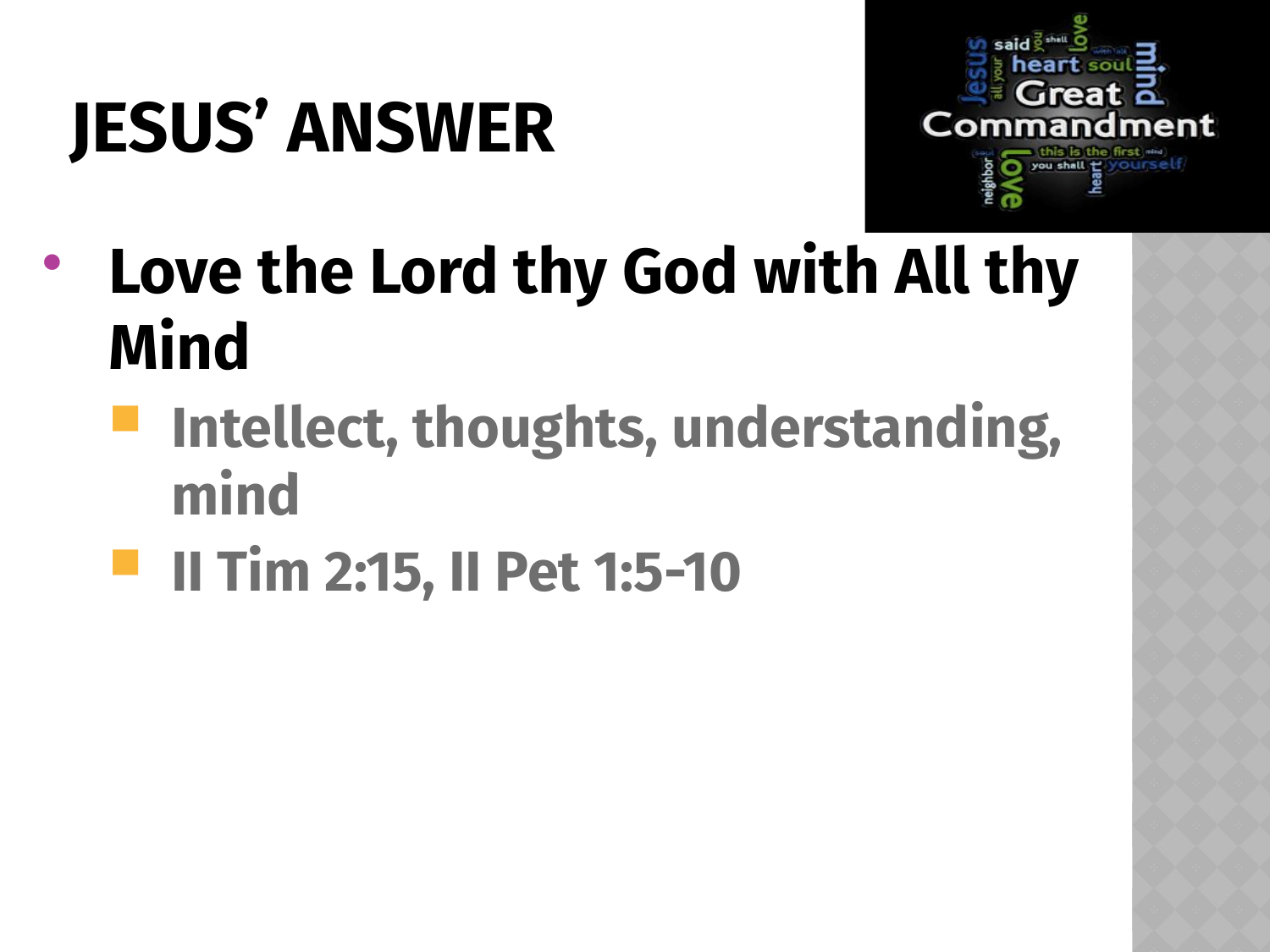

# Jesus’ answer
Love the Lord thy God with All thy Mind
Intellect, thoughts, understanding, mind
II Tim 2:15, II Pet 1:5-10